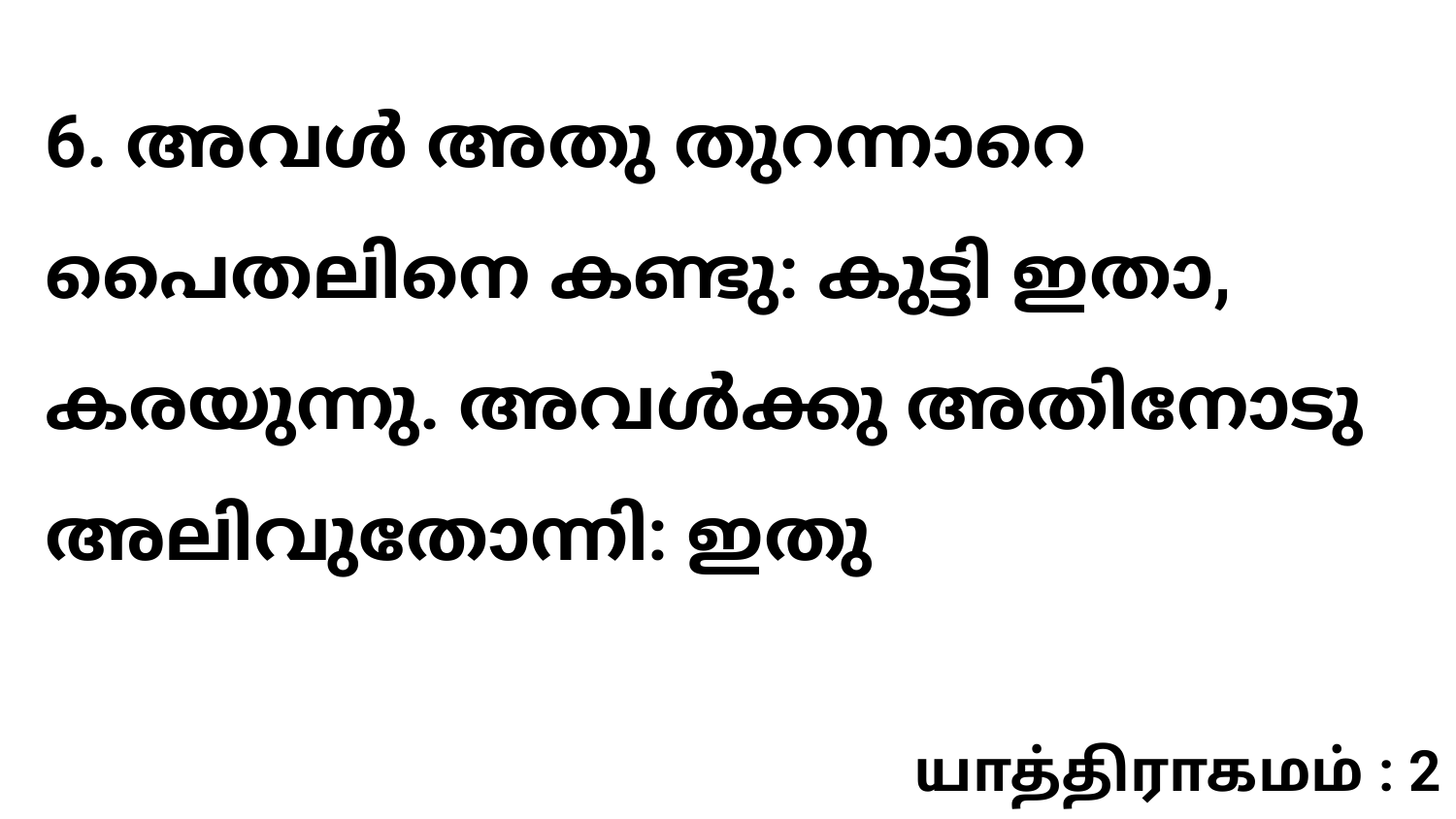

6. അവൾ അതു തുറന്നാറെ പൈതലിനെ കണ്ടു: കുട്ടി ഇതാ, കരയുന്നു. അവൾക്കു അതിനോടു അലിവുതോന്നി: ഇതു
யாத்திராகமம் : 2